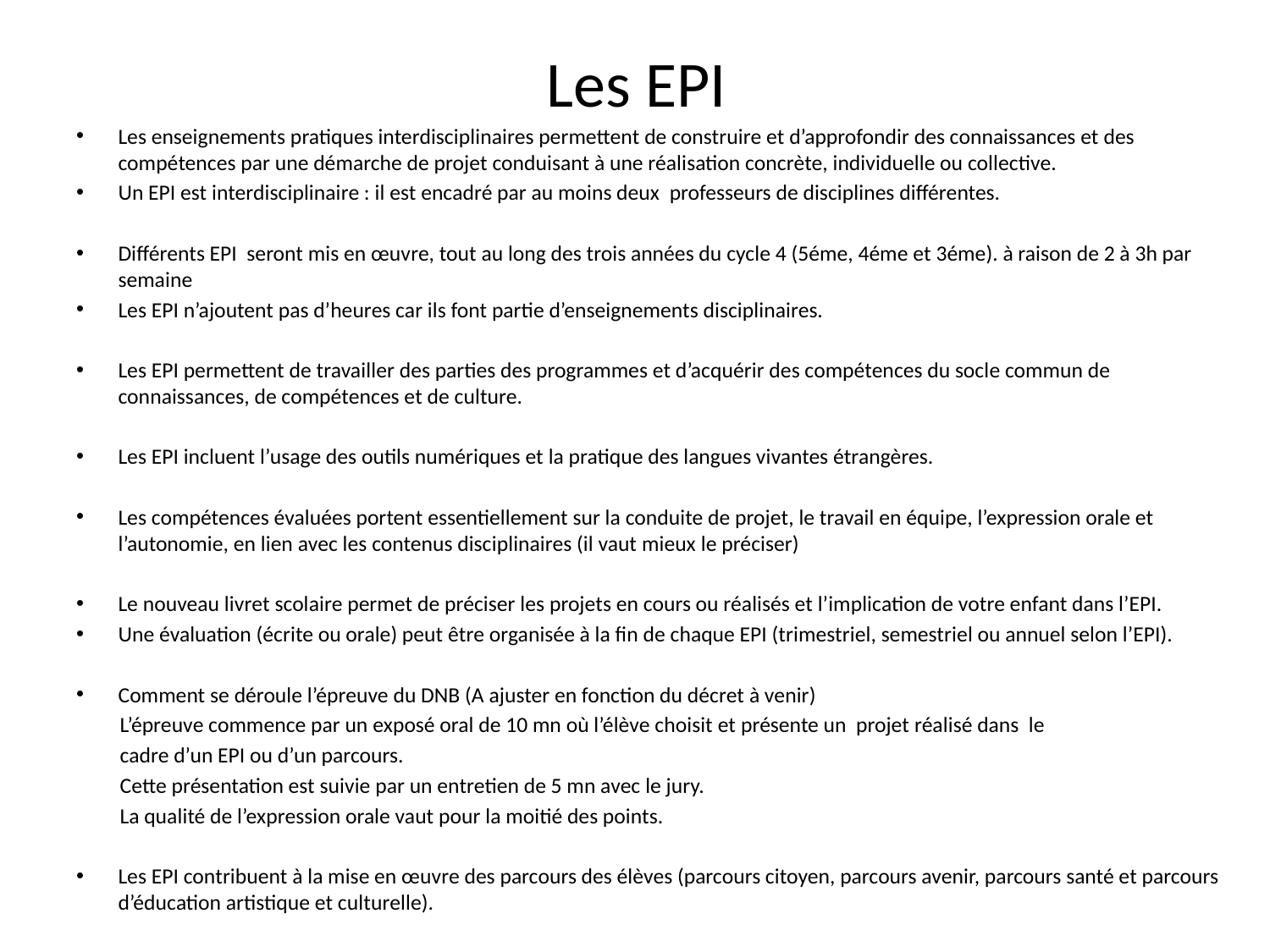

# Les EPI
Les enseignements pratiques interdisciplinaires permettent de construire et d’approfondir des connaissances et des compétences par une démarche de projet conduisant à une réalisation concrète, individuelle ou collective.
Un EPI est interdisciplinaire : il est encadré par au moins deux  professeurs de disciplines différentes.

Différents EPI  seront mis en œuvre, tout au long des trois années du cycle 4 (5éme, 4éme et 3éme). à raison de 2 à 3h par semaine
Les EPI n’ajoutent pas d’heures car ils font partie d’enseignements disciplinaires.

Les EPI permettent de travailler des parties des programmes et d’acquérir des compétences du socle commun de connaissances, de compétences et de culture.

Les EPI incluent l’usage des outils numériques et la pratique des langues vivantes étrangères.

Les compétences évaluées portent essentiellement sur la conduite de projet, le travail en équipe, l’expression orale et l’autonomie, en lien avec les contenus disciplinaires (il vaut mieux le préciser)

Le nouveau livret scolaire permet de préciser les projets en cours ou réalisés et l’implication de votre enfant dans l’EPI.
Une évaluation (écrite ou orale) peut être organisée à la fin de chaque EPI (trimestriel, semestriel ou annuel selon l’EPI).

Comment se déroule l’épreuve du DNB (A ajuster en fonction du décret à venir)
         L’épreuve commence par un exposé oral de 10 mn où l’élève choisit et présente un  projet réalisé dans  le
         cadre d’un EPI ou d’un parcours.
         Cette présentation est suivie par un entretien de 5 mn avec le jury.
         La qualité de l’expression orale vaut pour la moitié des points.

Les EPI contribuent à la mise en œuvre des parcours des élèves (parcours citoyen, parcours avenir, parcours santé et parcours d’éducation artistique et culturelle).